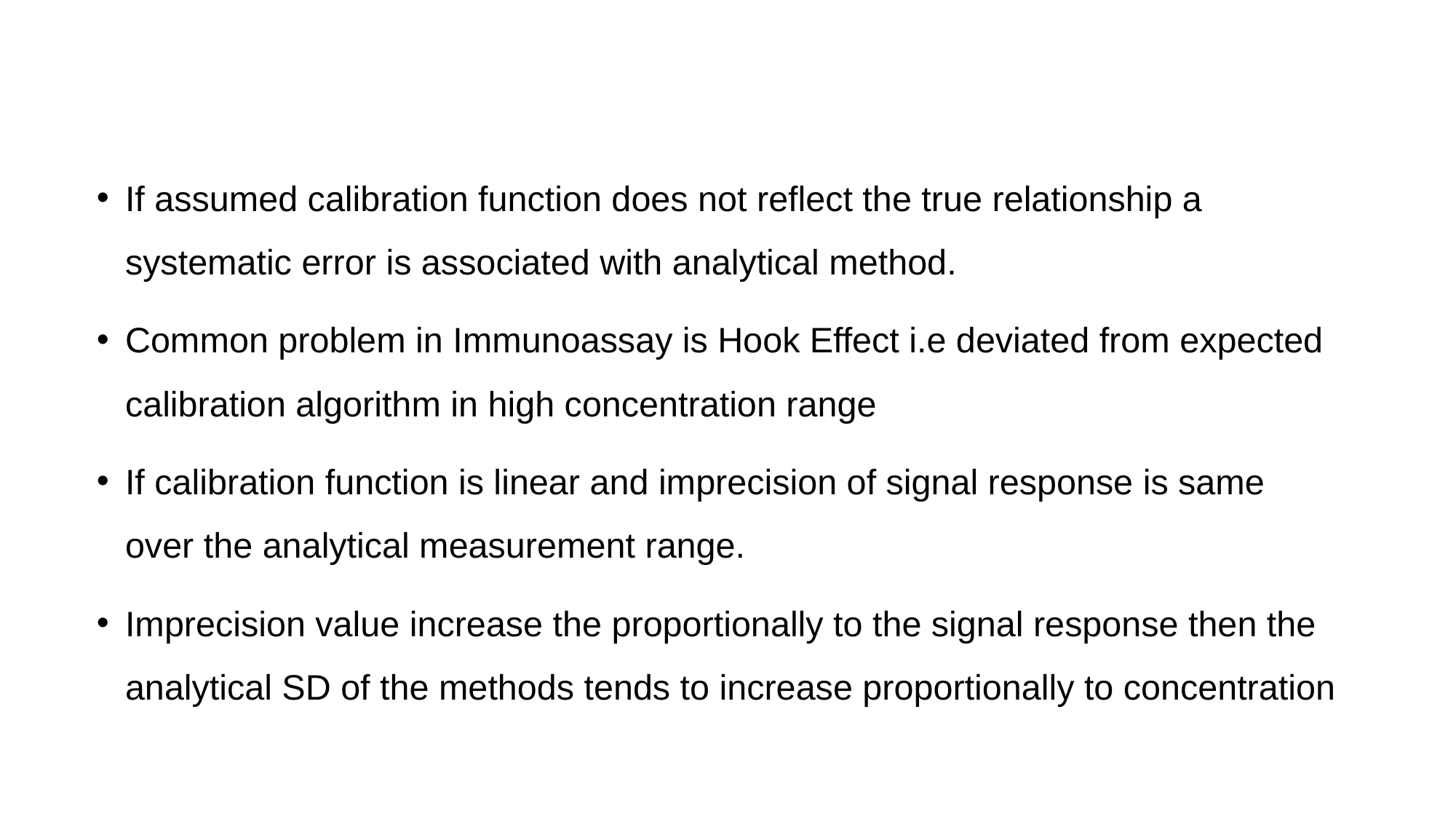

#
If assumed calibration function does not reflect the true relationship a systematic error is associated with analytical method.
Common problem in Immunoassay is Hook Effect i.e deviated from expected calibration algorithm in high concentration range
If calibration function is linear and imprecision of signal response is same over the analytical measurement range.
Imprecision value increase the proportionally to the signal response then the analytical SD of the methods tends to increase proportionally to concentration